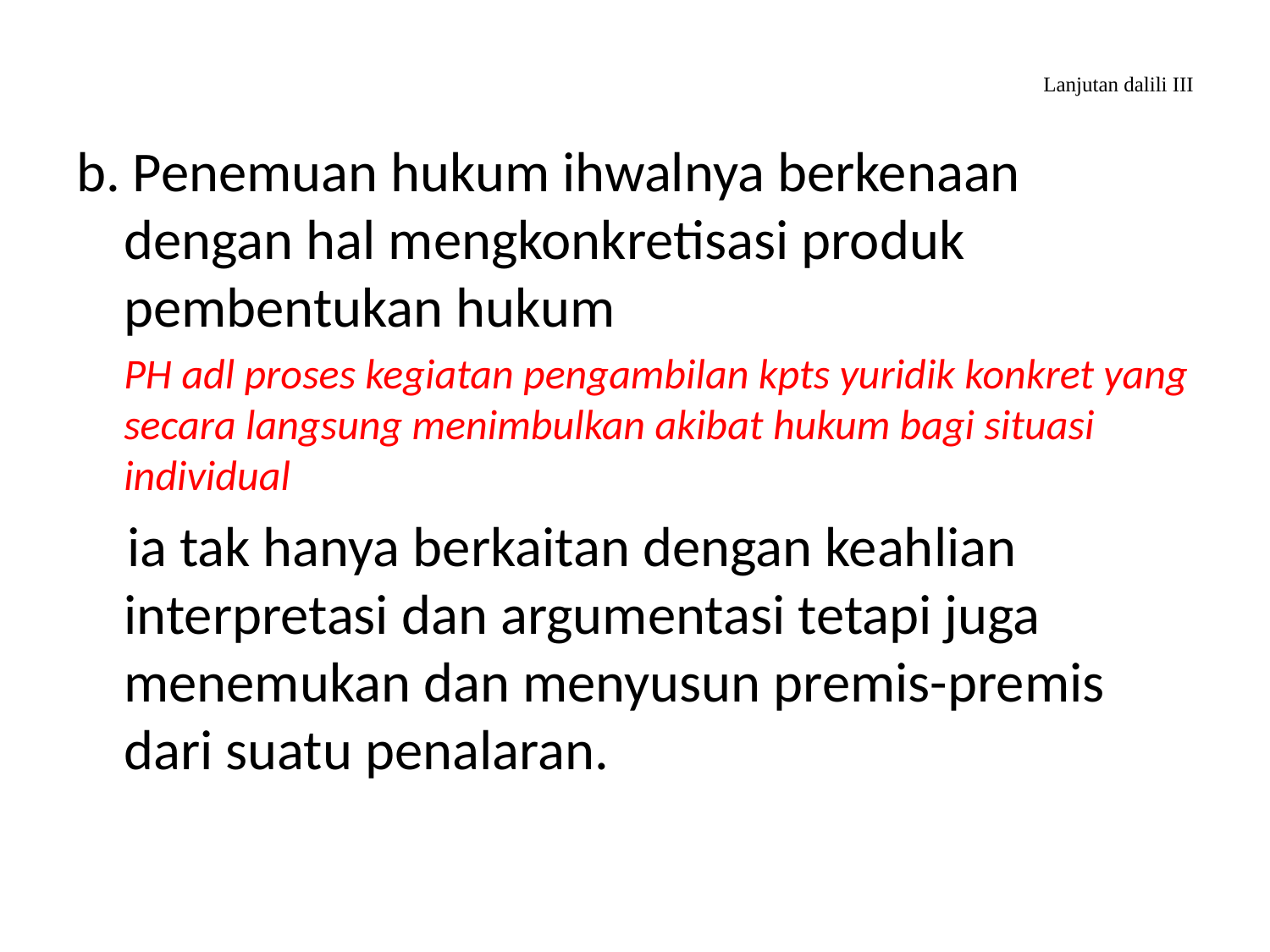

# Lanjutan dalili III
b. Penemuan hukum ihwalnya berkenaan dengan hal mengkonkretisasi produk pembentukan hukum
     PH adl proses kegiatan pengambilan kpts yuridik konkret yang secara langsung menimbulkan akibat hukum bagi situasi individual
    ia tak hanya berkaitan dengan keahlian interpretasi dan argumentasi tetapi juga menemukan dan menyusun premis-premis  dari suatu penalaran.